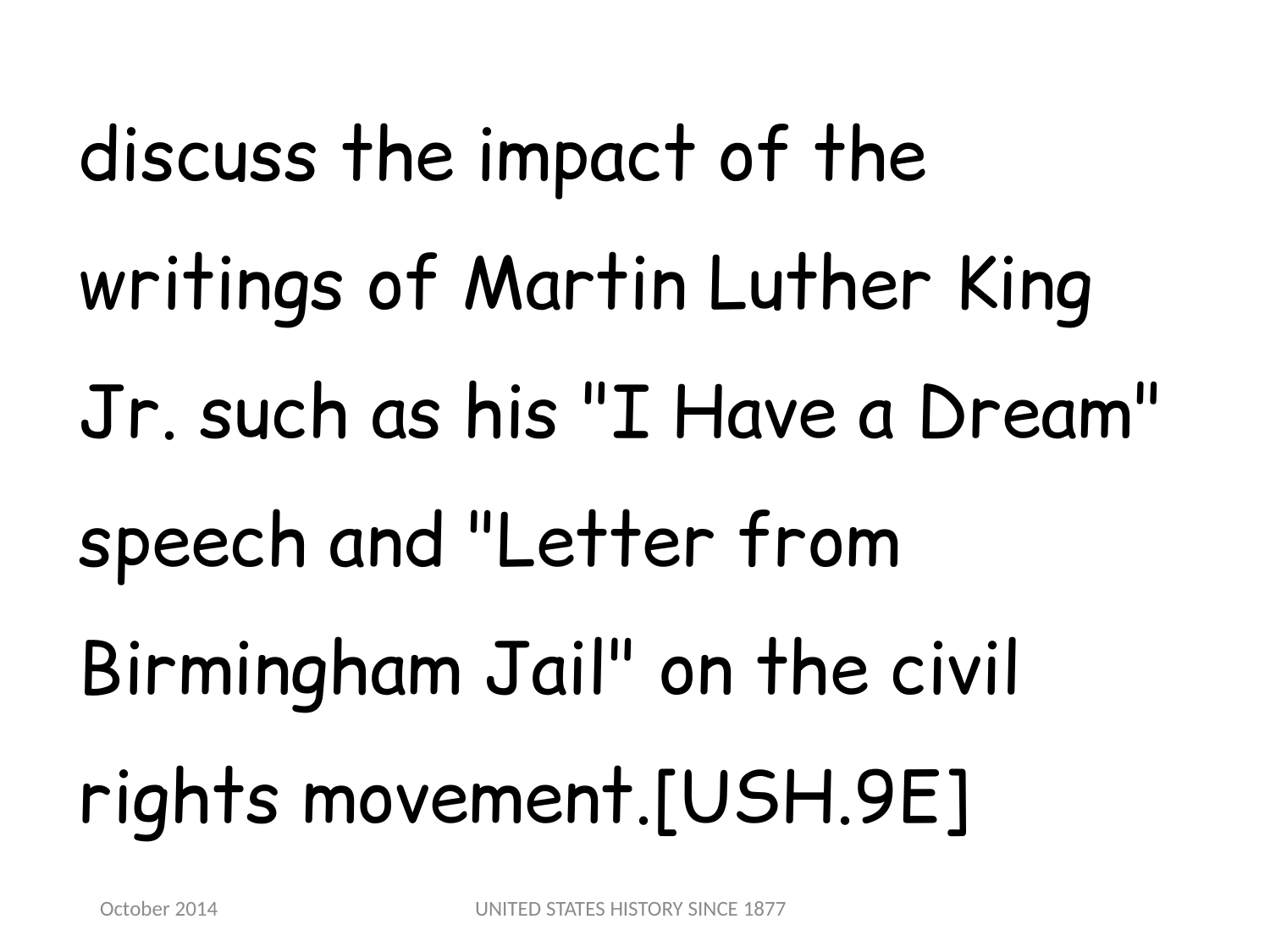

discuss the impact of the writings of Martin Luther King Jr. such as his "I Have a Dream" speech and "Letter from Birmingham Jail" on the civil rights movement.[USH.9E]
October 2014
UNITED STATES HISTORY SINCE 1877